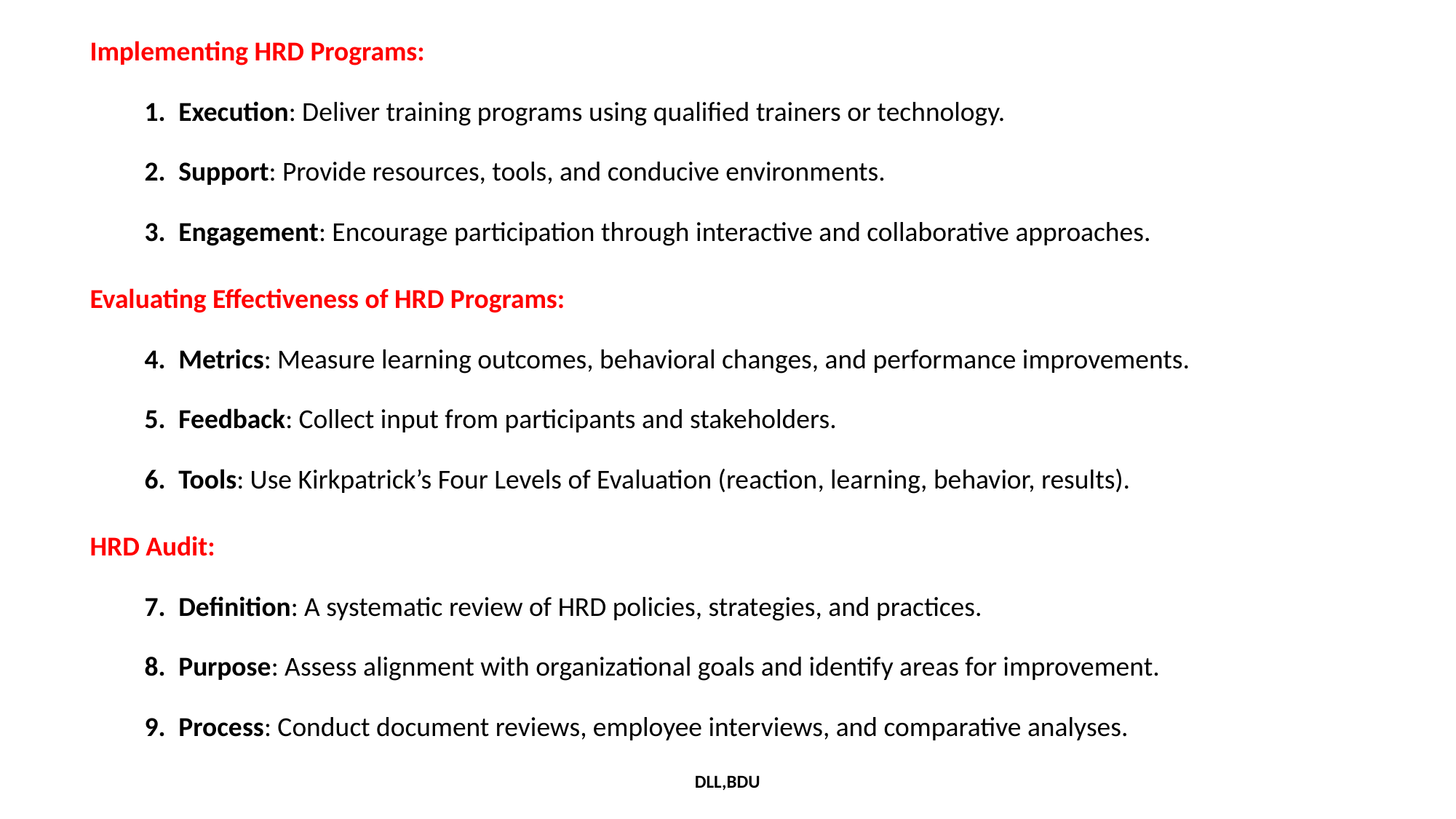

Implementing HRD Programs:
Execution: Deliver training programs using qualified trainers or technology.
Support: Provide resources, tools, and conducive environments.
Engagement: Encourage participation through interactive and collaborative approaches.
Evaluating Effectiveness of HRD Programs:
Metrics: Measure learning outcomes, behavioral changes, and performance improvements.
Feedback: Collect input from participants and stakeholders.
Tools: Use Kirkpatrick’s Four Levels of Evaluation (reaction, learning, behavior, results).
HRD Audit:
Definition: A systematic review of HRD policies, strategies, and practices.
Purpose: Assess alignment with organizational goals and identify areas for improvement.
Process: Conduct document reviews, employee interviews, and comparative analyses.
DLL,BDU